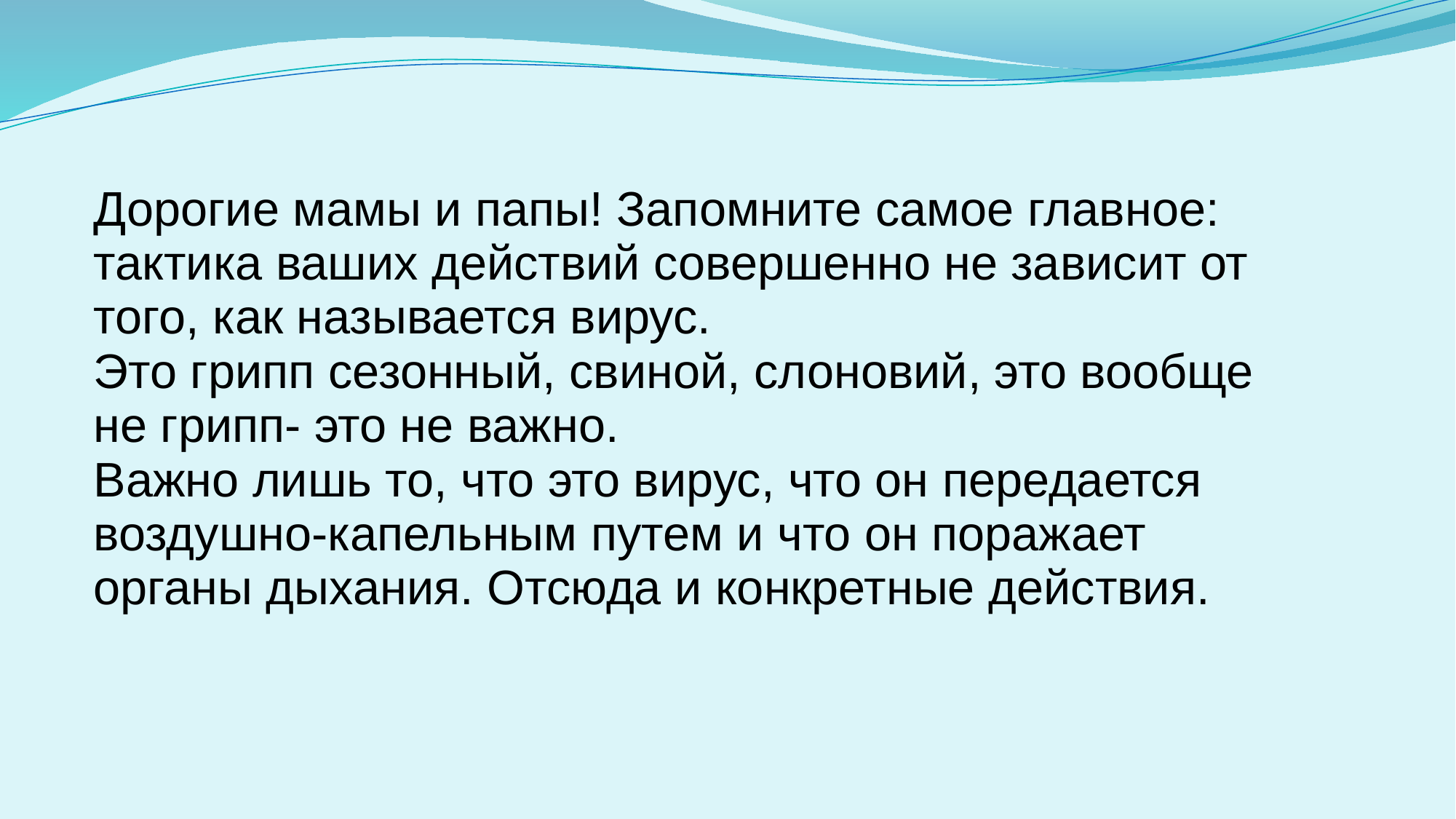

Дорогие мамы и папы! Запомните самое главное: тактика ваших действий совершенно не зависит от того, как называется вирус.
Это грипп сезонный, свиной, слоновий, это вообще не грипп- это не важно.
Важно лишь то, что это вирус, что он передается воздушно-капельным путем и что он поражает органы дыхания. Отсюда и конкретные действия.